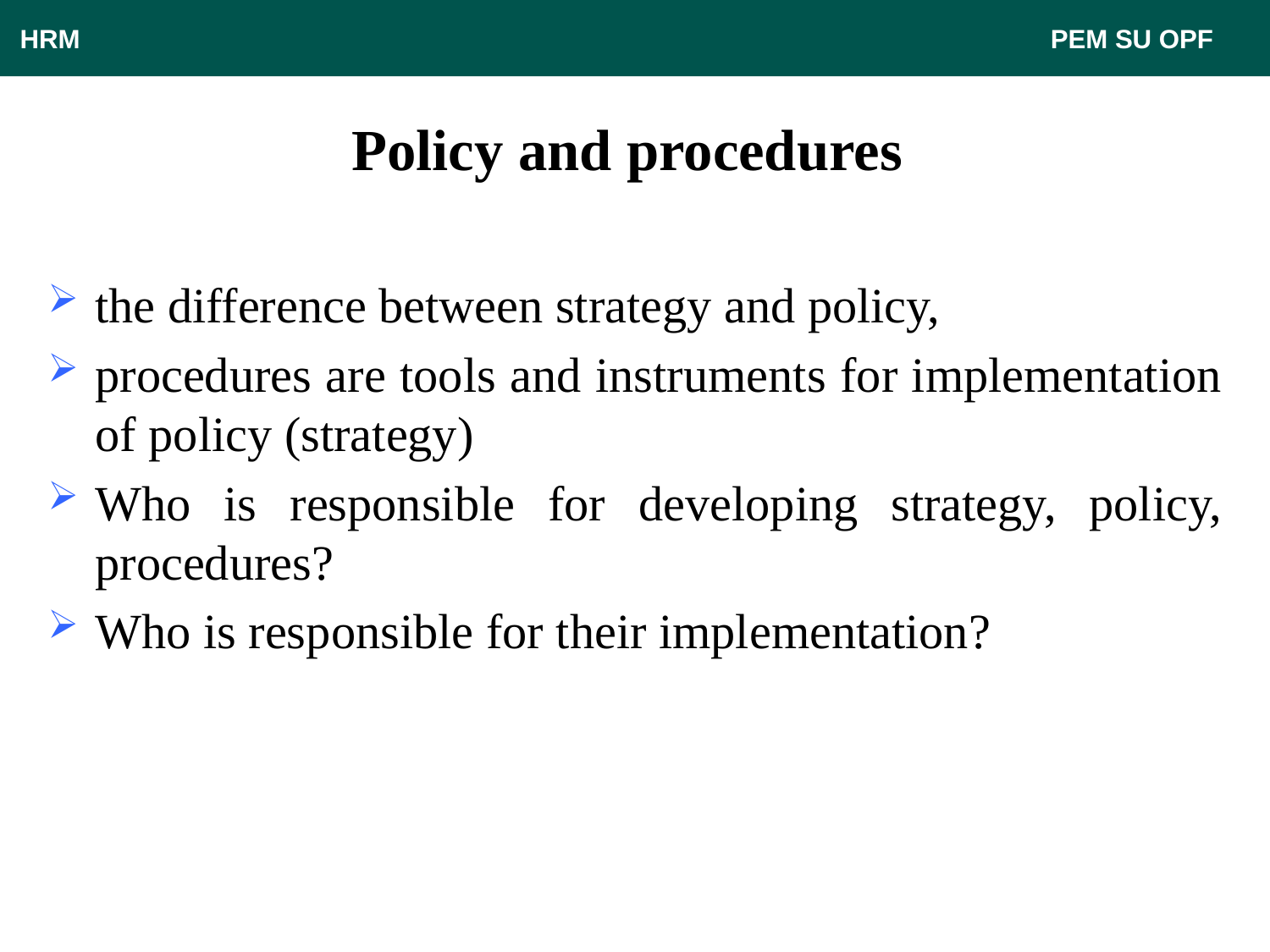

HRM								   PEM SU OPF
# Policy and procedures

the difference between strategy and policy,
procedures are tools and instruments for implementation of policy (strategy)
Who is responsible for developing strategy, policy, procedures?
Who is responsible for their implementation?